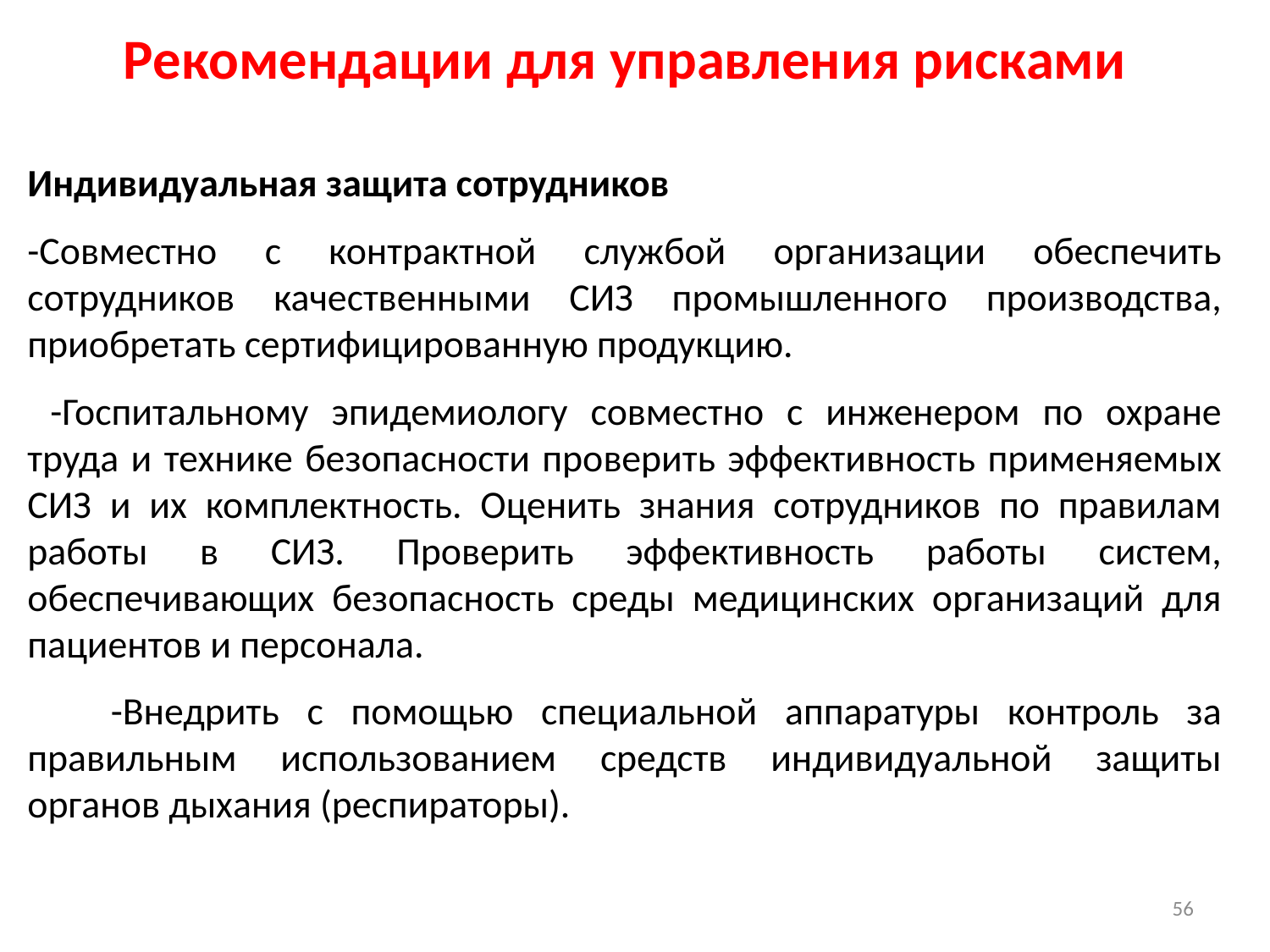

Рекомендации для управления рисками

Индивидуальная защита сотрудников
-Совместно с контрактной службой организации обеспечить сотрудников качественными СИЗ промышленного производства, приобретать сертифицированную продукцию.
 -Госпитальному эпидемиологу совместно с инженером по охране труда и технике безопасности проверить эффективность применяемых СИЗ и их комплектность. Оценить знания сотрудников по правилам работы в СИЗ. Проверить эффективность работы систем, обеспечивающих безопасность среды медицинских организаций для пациентов и персонала.
   -Внедрить с помощью специальной аппаратуры контроль за правильным использованием средств индивидуальной защиты органов дыхания (респираторы).

56